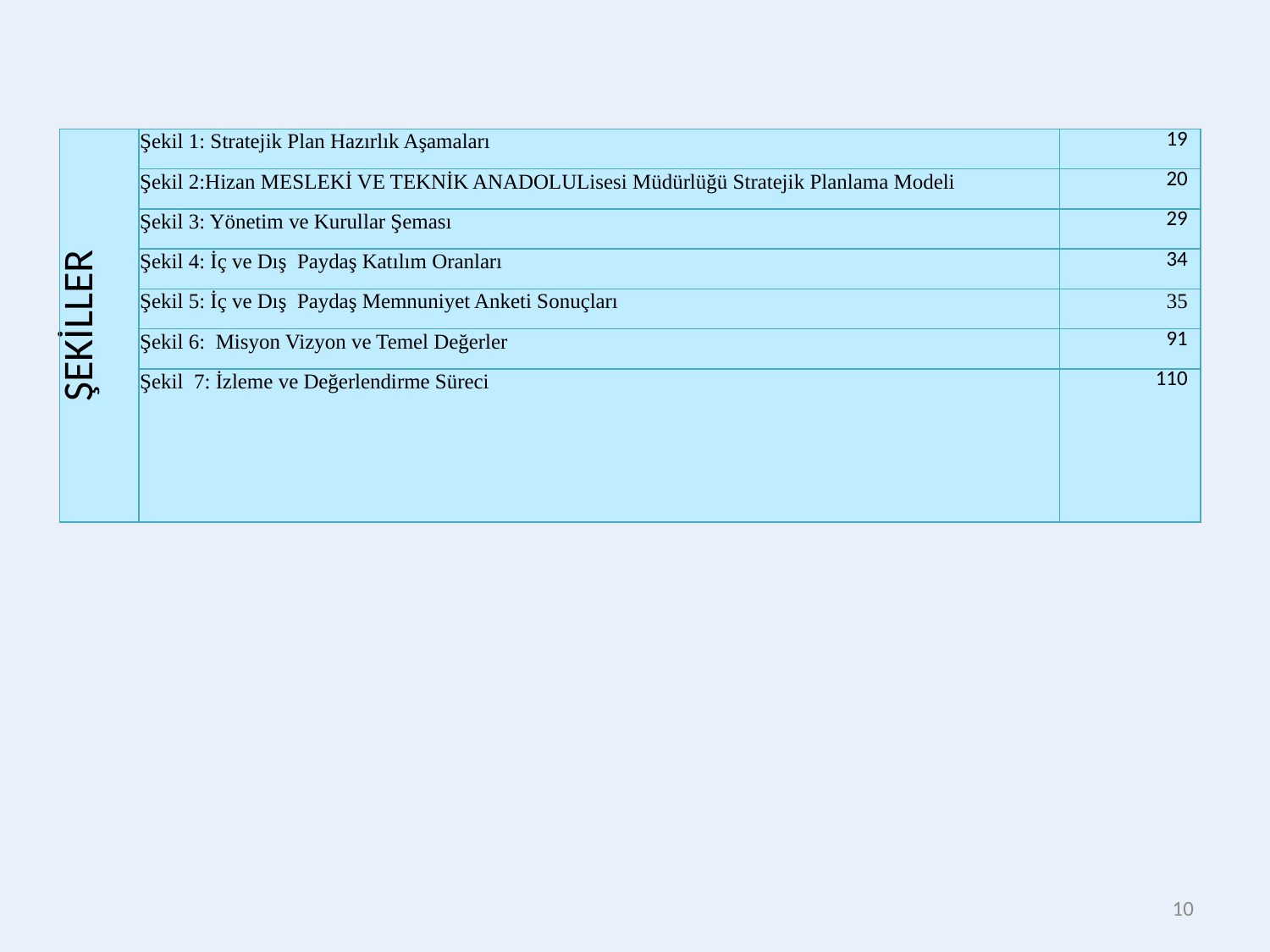

| ŞEKİLLER | Şekil 1: Stratejik Plan Hazırlık Aşamaları | 19 |
| --- | --- | --- |
|  | Şekil 2:Hizan MESLEKİ VE TEKNİK ANADOLULisesi Müdürlüğü Stratejik Planlama Modeli | 20 |
|  | Şekil 3: Yönetim ve Kurullar Şeması | 29 |
|  | Şekil 4: İç ve Dış Paydaş Katılım Oranları | 34 |
|  | Şekil 5: İç ve Dış Paydaş Memnuniyet Anketi Sonuçları | 35 |
|  | Şekil 6: Misyon Vizyon ve Temel Değerler | 91 |
|  | Şekil 7: İzleme ve Değerlendirme Süreci | 110 |
10